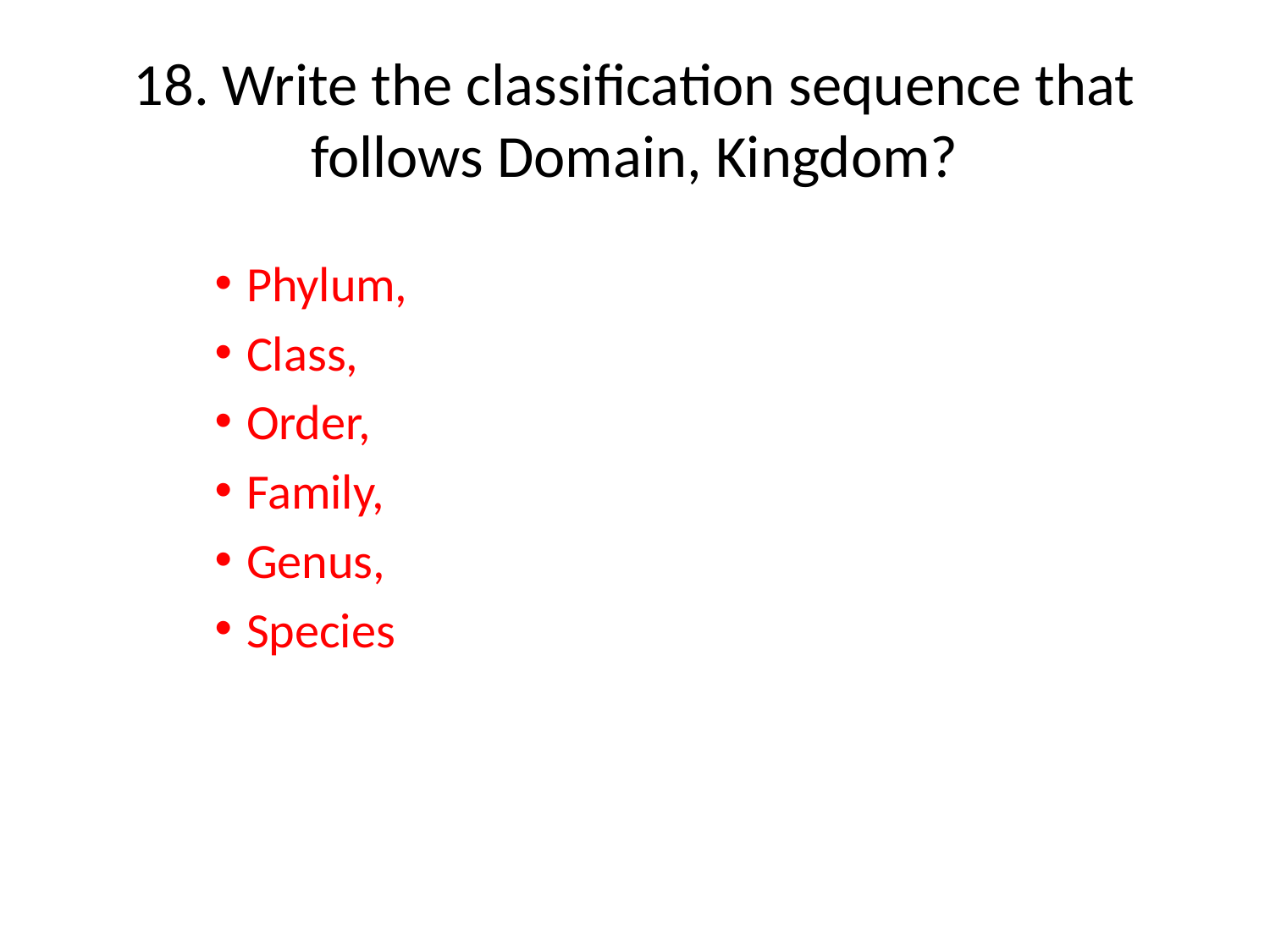

# 18. Write the classification sequence that follows Domain, Kingdom?
Phylum,
Class,
Order,
Family,
Genus,
Species